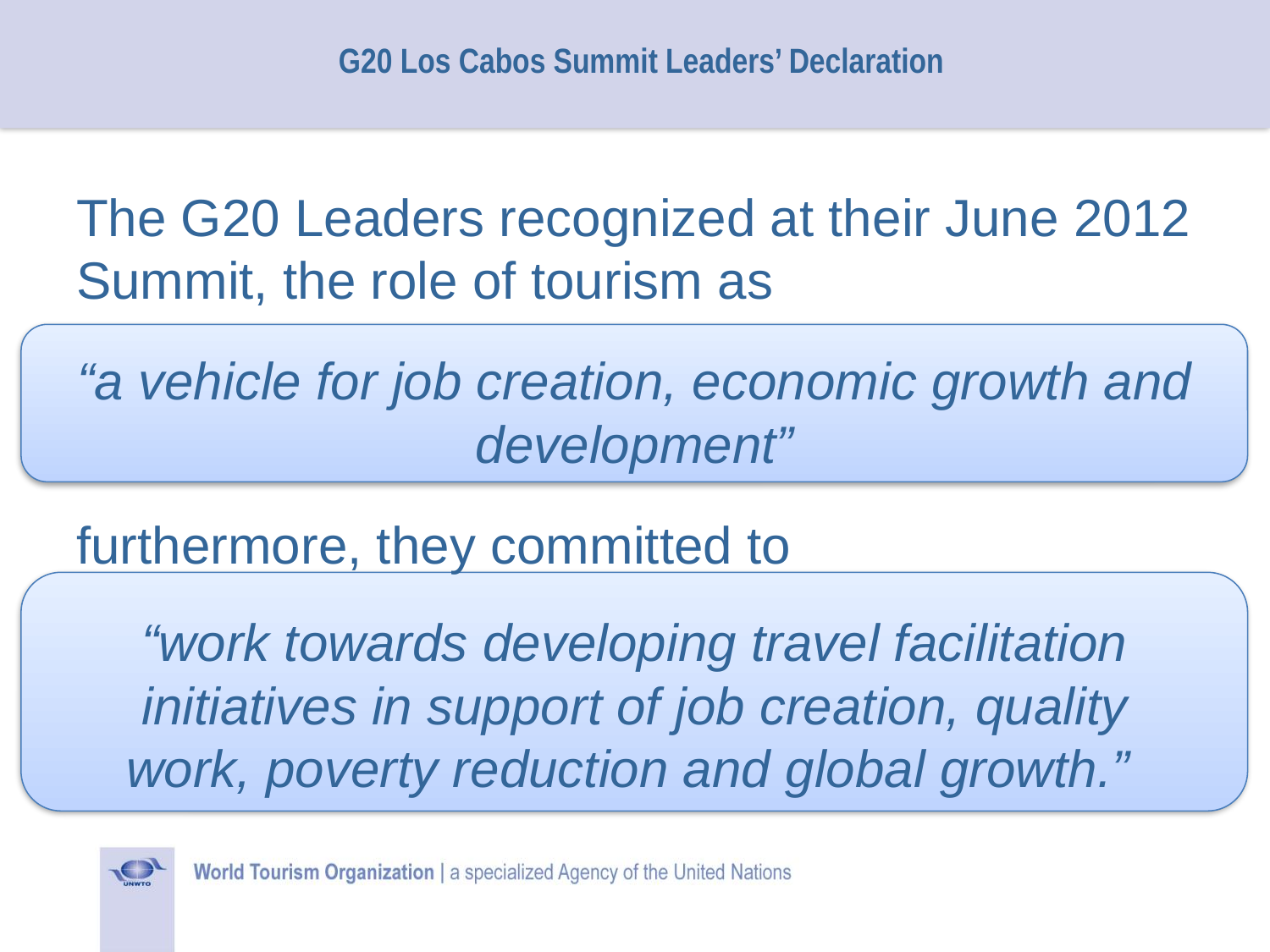

# G20 Los Cabos Summit Leaders’ Declaration

The G20 Leaders recognized at their June 2012 Summit, the role of tourism as

“a vehicle for job creation, economic growth and development”

furthermore, they committed to

“work towards developing travel facilitation initiatives in support of job creation, quality work, poverty reduction and global growth.”